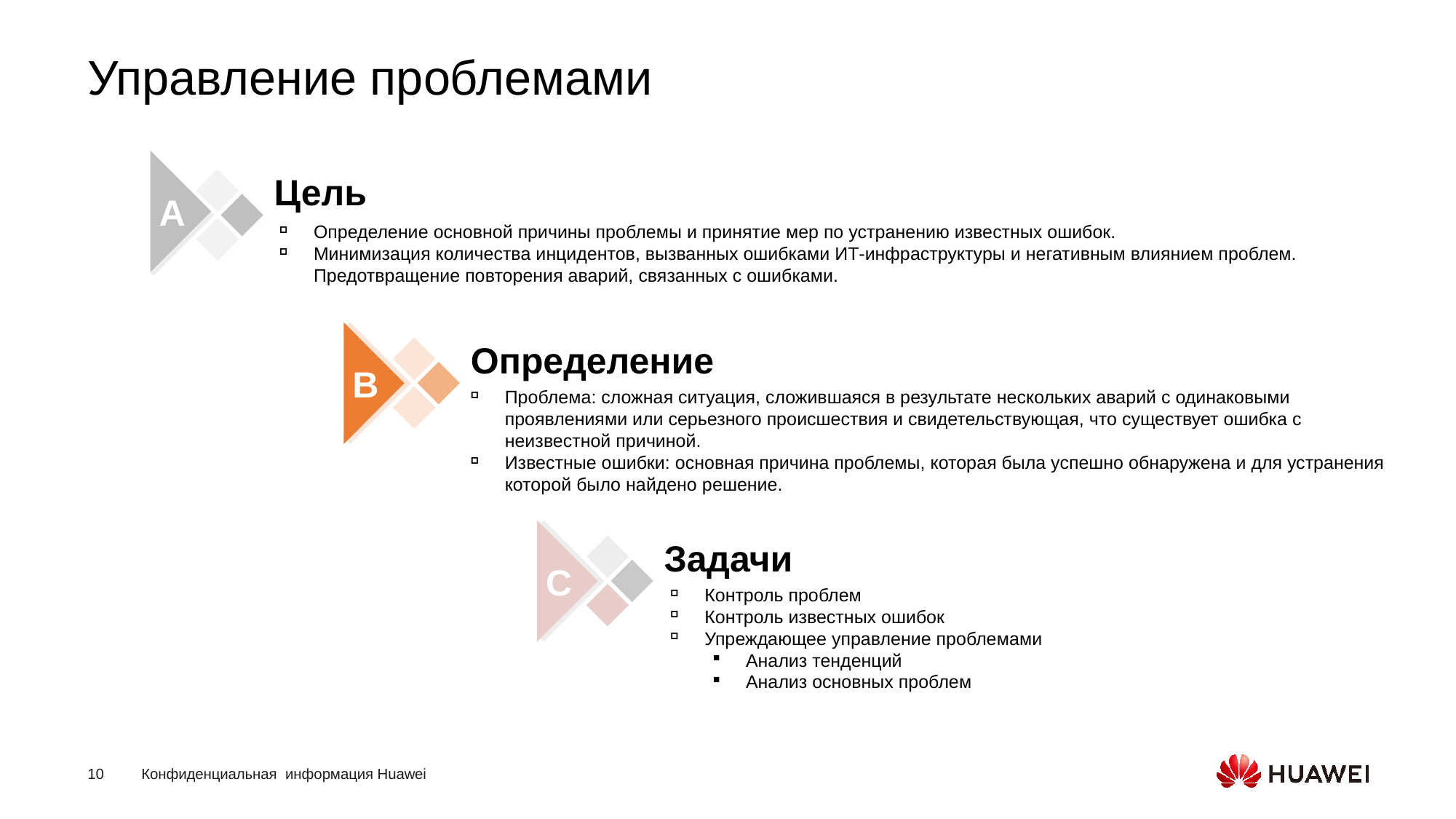

# Управление проблемами
A
Цель

Определение основной причины проблемы и принятие мер по устранению известных ошибок.
Минимизация количества инцидентов, вызванных ошибками ИТ-инфраструктуры и негативным влиянием проблем. Предотвращение повторения аварий, связанных с ошибками.

B

Определение

Проблема: сложная ситуация, сложившаяся в результате нескольких аварий с одинаковыми проявлениями или серьезного происшествия и свидетельствующая, что существует ошибка с неизвестной причиной.
Известные ошибки: основная причина проблемы, которая была успешно обнаружена и для устранения которой было найдено решение.

C

Задачи

Контроль проблем
Контроль известных ошибок
Упреждающее управление проблемами
Анализ тенденций
Анализ основных проблем